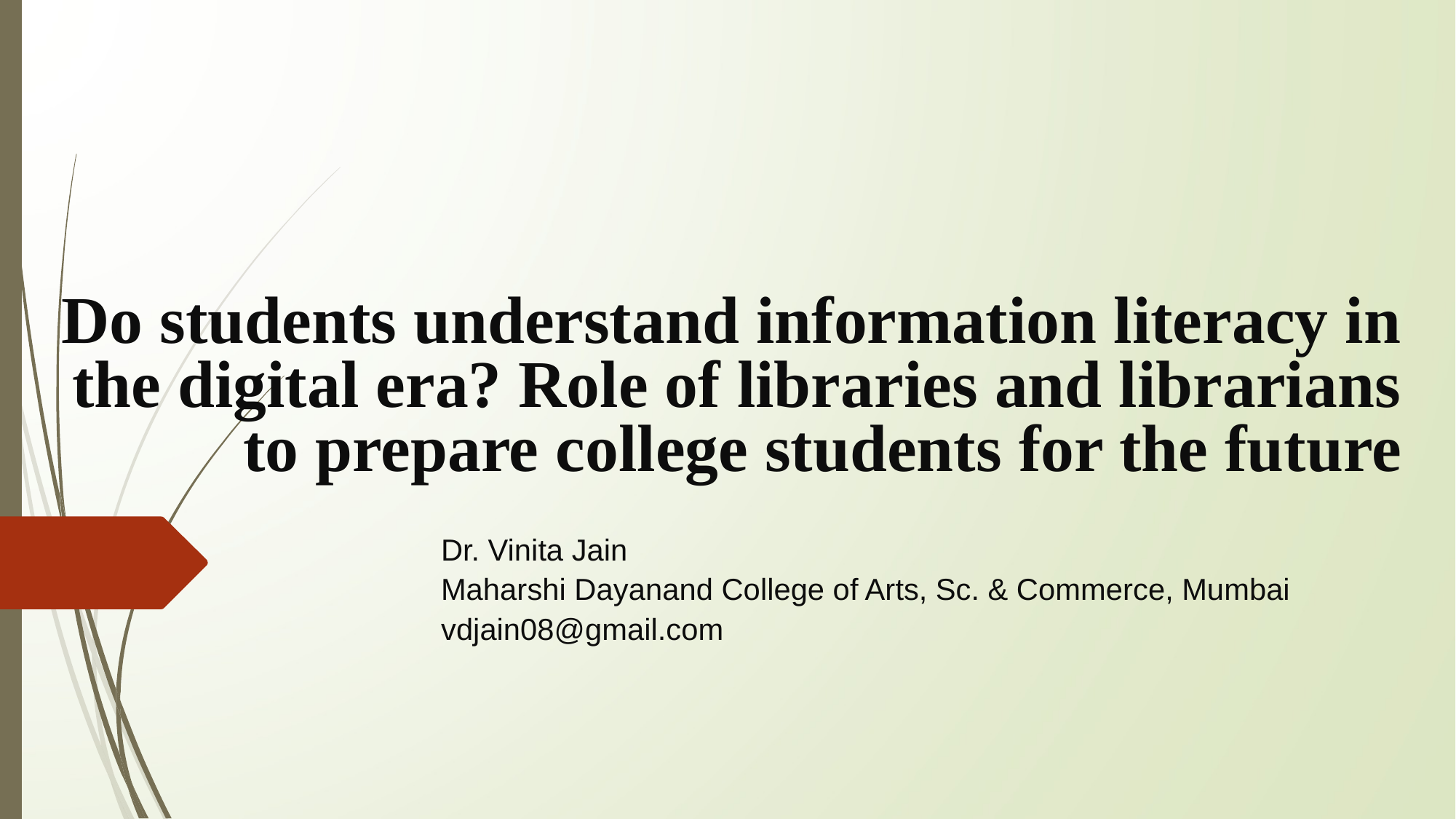

# Do students understand information literacy in the digital era? Role of libraries and librarians to prepare college students for the future
Dr. Vinita Jain
Maharshi Dayanand College of Arts, Sc. & Commerce, Mumbai
vdjain08@gmail.com